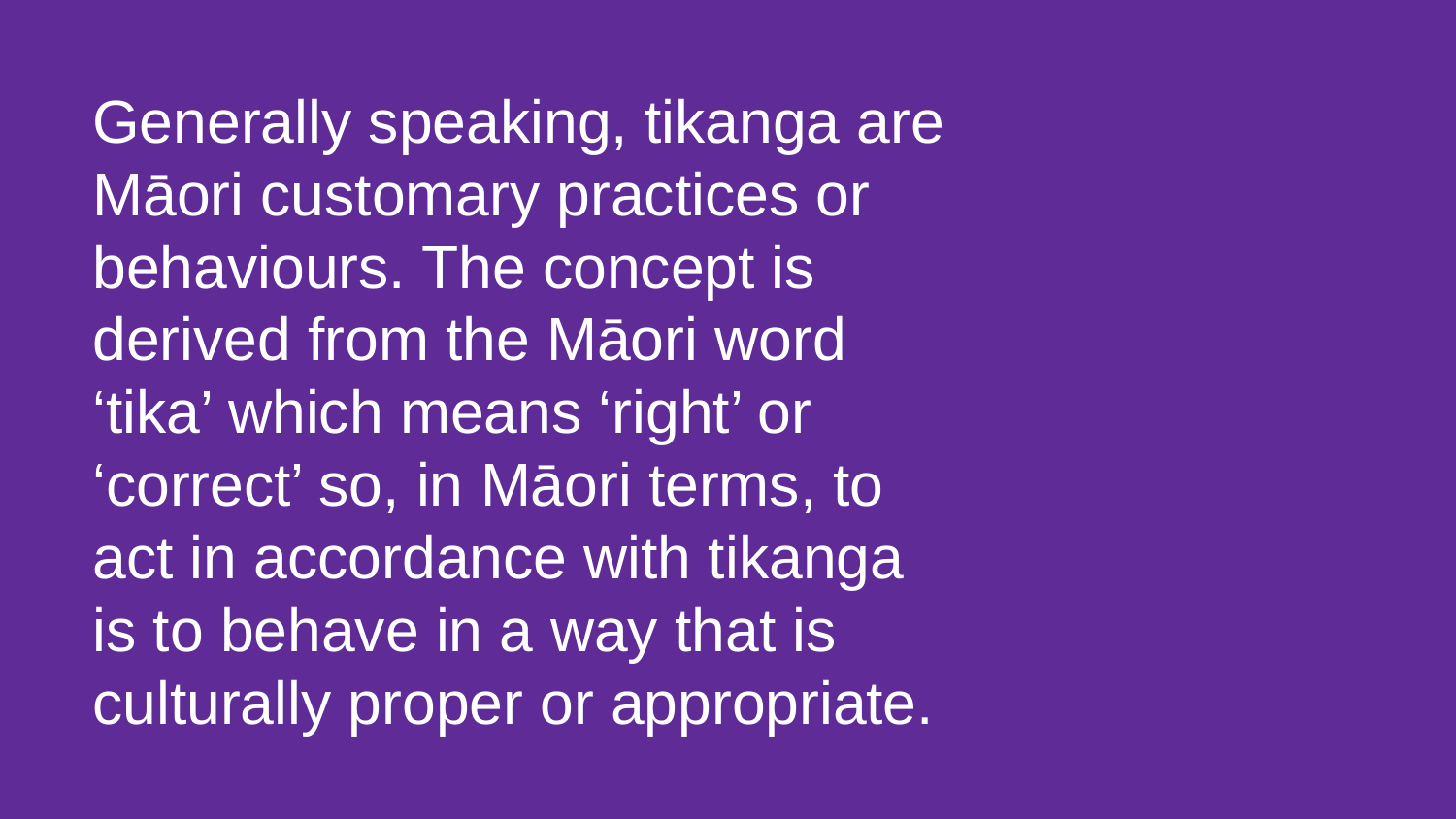

# Generally speaking, tikanga are Māori customary practices or behaviours. The concept is derived from the Māori word ‘tika’ which means ‘right’ or ‘correct’ so, in Māori terms, to act in accordance with tikanga is to behave in a way that is culturally proper or appropriate.